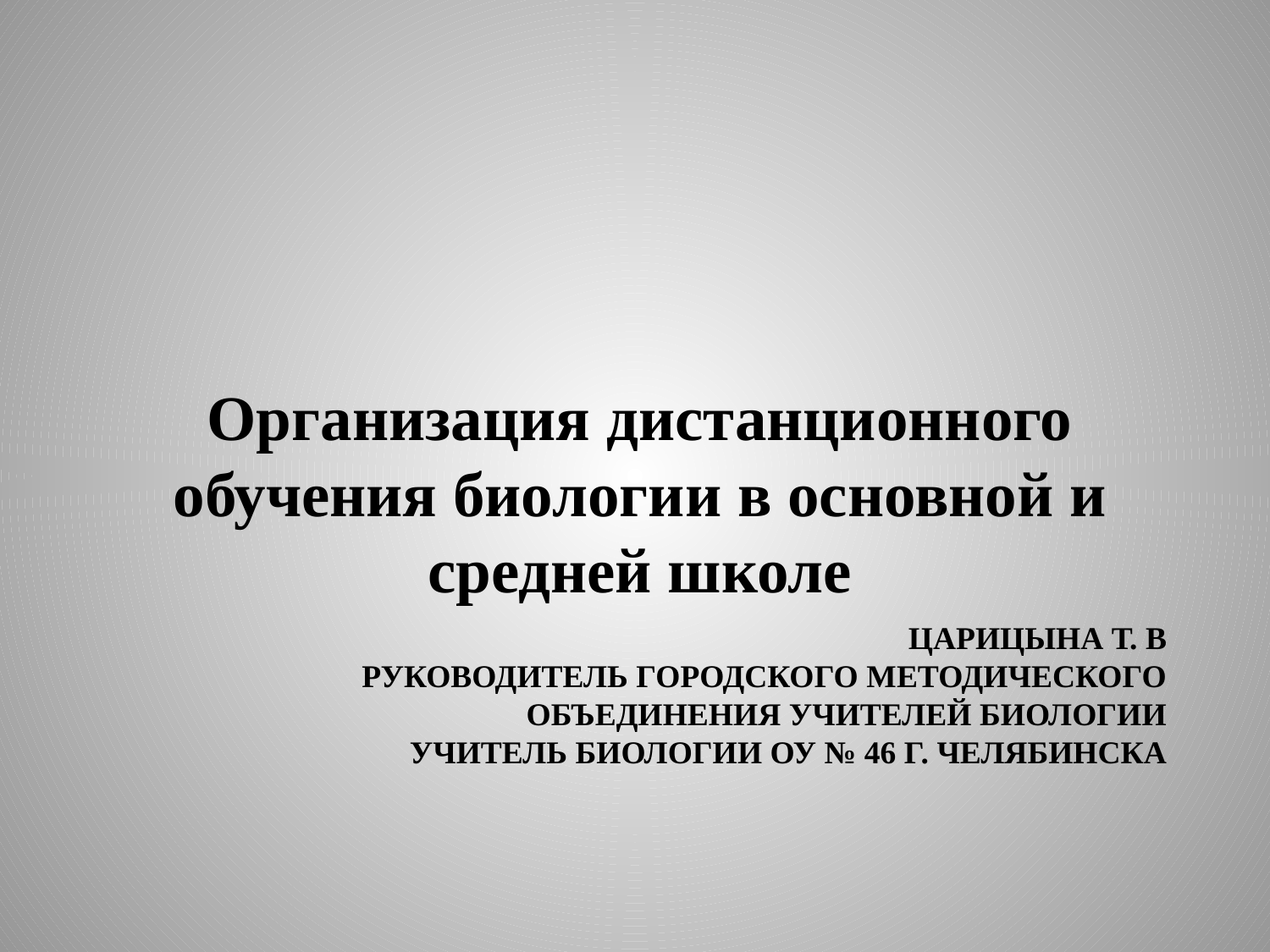

Организация дистанционного обучения биологии в основной и средней школе
# Царицына Т. В руководитель городского методического объединения учителей биологии учитель биологии ОУ № 46 г. Челябинска